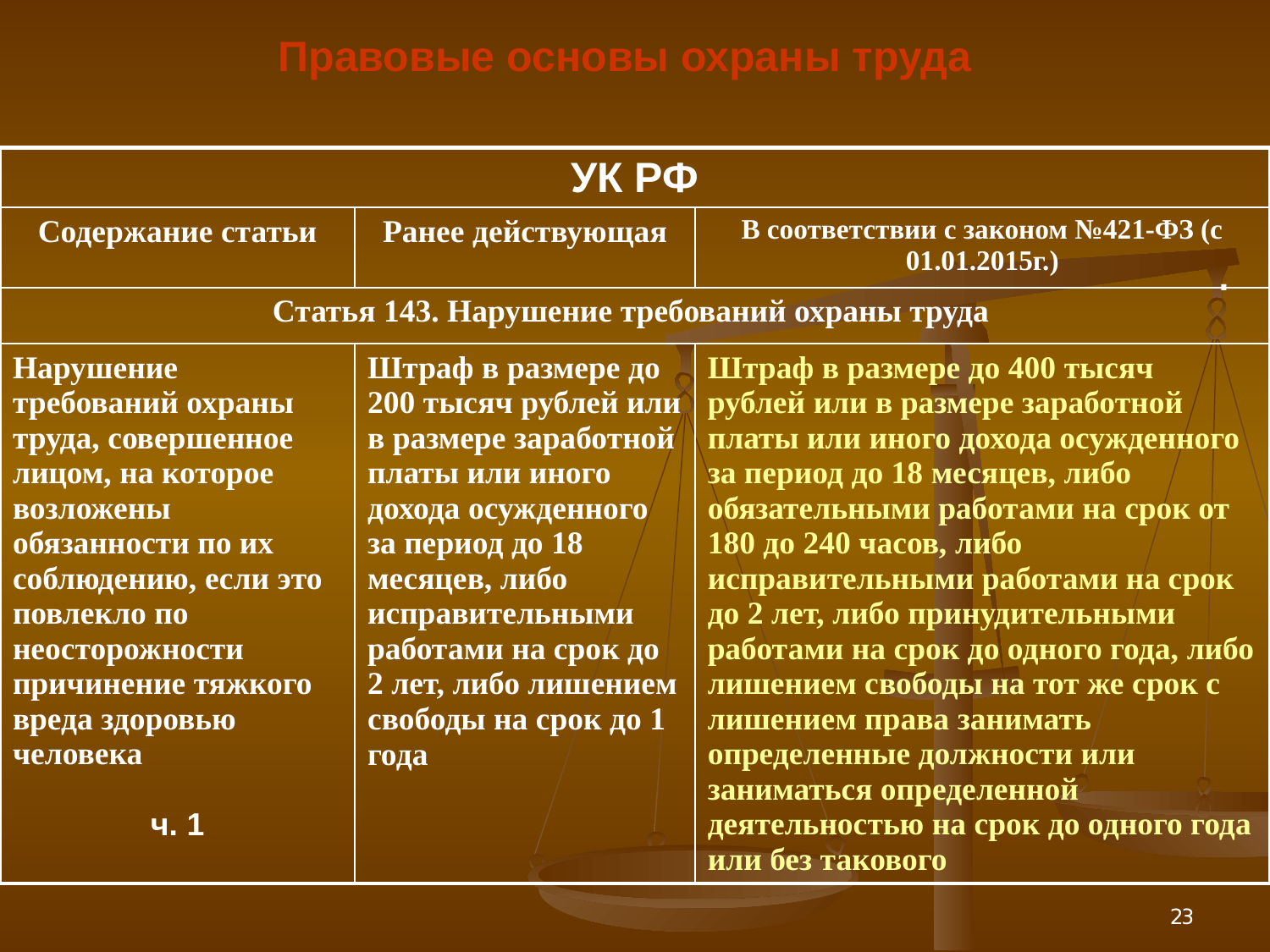

Правовые основы охраны труда
| УК РФ |  |  |
| --- | --- | --- |
| Содержание статьи | Ранее действующая | В соответствии с законом №421-ФЗ (с 01.01.2015г.) |
| Статья 143. Нарушение требований охраны труда |  |  |
| Нарушение требований охраны труда, совершенное лицом, на которое возложены обязанности по их соблюдению, если это повлекло по неосторожности причинение тяжкого вреда здоровью человека ч. 1 | Штраф в размере до 200 тысяч рублей или в размере заработной платы или иного дохода осужденного за период до 18 месяцев, либо исправительными работами на срок до 2 лет, либо лишением свободы на срок до 1 года | Штраф в размере до 400 тысяч рублей или в размере заработной платы или иного дохода осужденного за период до 18 месяцев, либо обязательными работами на срок от 180 до 240 часов, либо исправительными работами на срок до 2 лет, либо принудительными работами на срок до одного года, либо лишением свободы на тот же срок с лишением права занимать определенные должности или заниматься определенной деятельностью на срок до одного года или без такового |
.
23